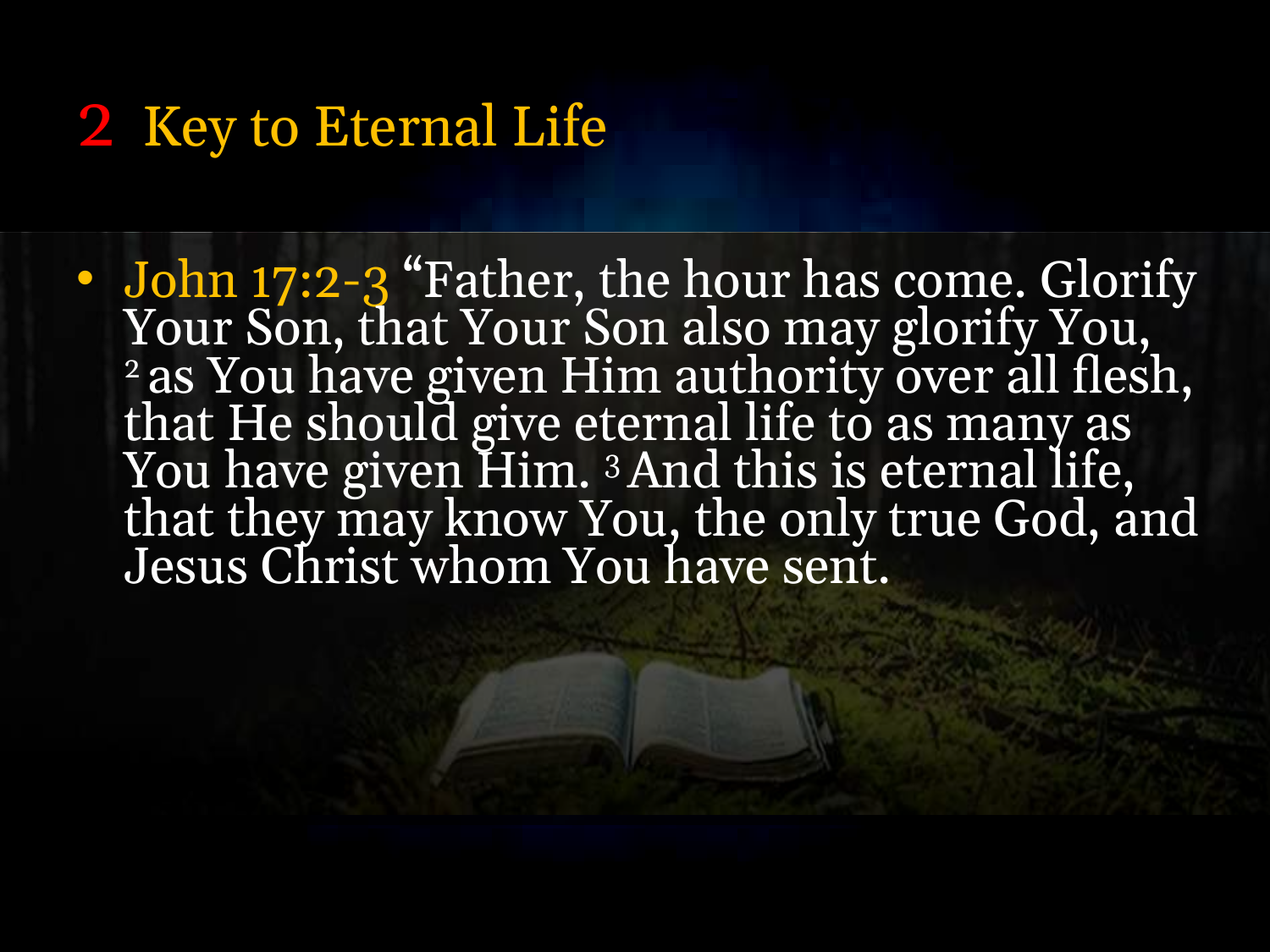

# 2  Key to Eternal Life
John 17:2-3 “Father, the hour has come. Glorify Your Son, that Your Son also may glorify You, 2 as You have given Him authority over all flesh, that He should give eternal life to as many as You have given Him. 3 And this is eternal life, that they may know You, the only true God, and Jesus Christ whom You have sent.